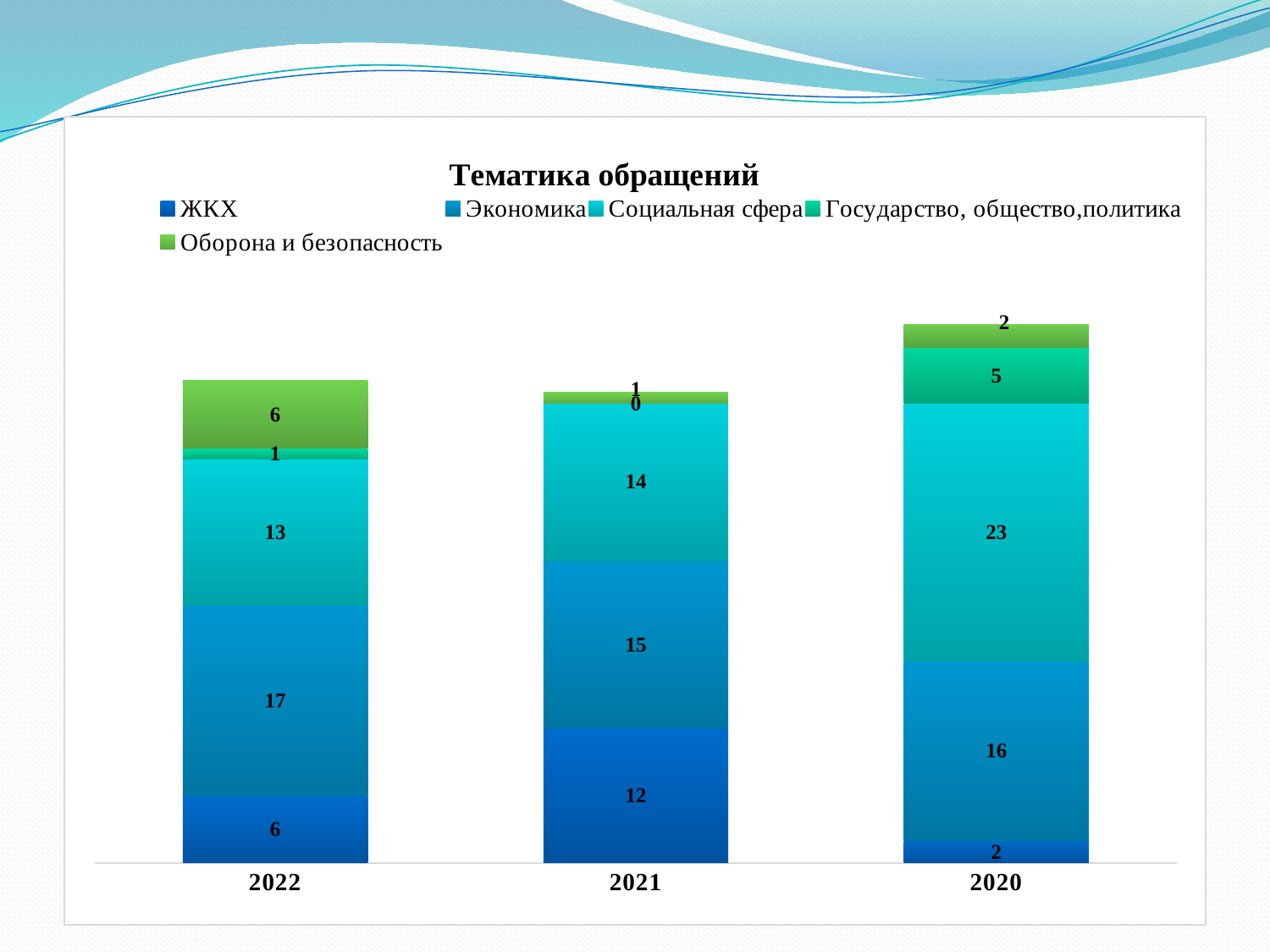

#

### Chart: Тематика обращений

| Category | ЖКХ | Экономика | Социальная сфера | Государство, общество,политика | Оборона и безопасность |
|---|---|---|---|---|---|
| 2022 | 6.0 | 17.0 | 13.0 | 1.0 | 6.0 |
| 2021 | 12.0 | 15.0 | 14.0 | 0.0 | 1.0 |
| 2020 | 2.0 | 16.0 | 23.0 | 5.0 | 2.0 |